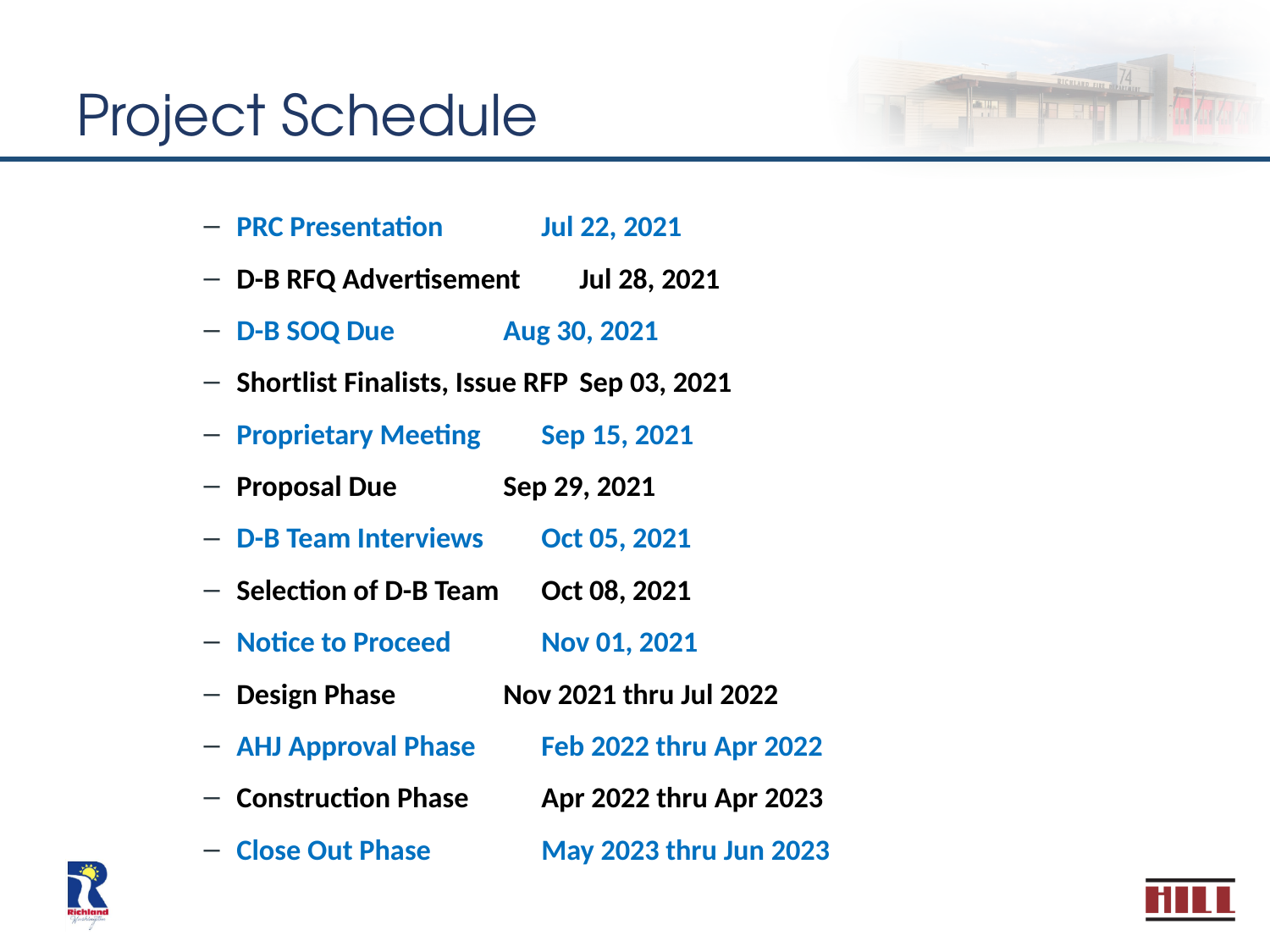

# Project Schedule
PRC Presentation			Jul 22, 2021
D-B RFQ Advertisement		Jul 28, 2021
D-B SOQ Due			Aug 30, 2021
Shortlist Finalists, Issue RFP	Sep 03, 2021
Proprietary Meeting		Sep 15, 2021
Proposal Due			Sep 29, 2021
D-B Team Interviews		Oct 05, 2021
Selection of D-B Team		Oct 08, 2021
Notice to Proceed			Nov 01, 2021
Design Phase			Nov 2021 thru Jul 2022
AHJ Approval Phase		Feb 2022 thru Apr 2022
Construction Phase		Apr 2022 thru Apr 2023
Close Out Phase			May 2023 thru Jun 2023